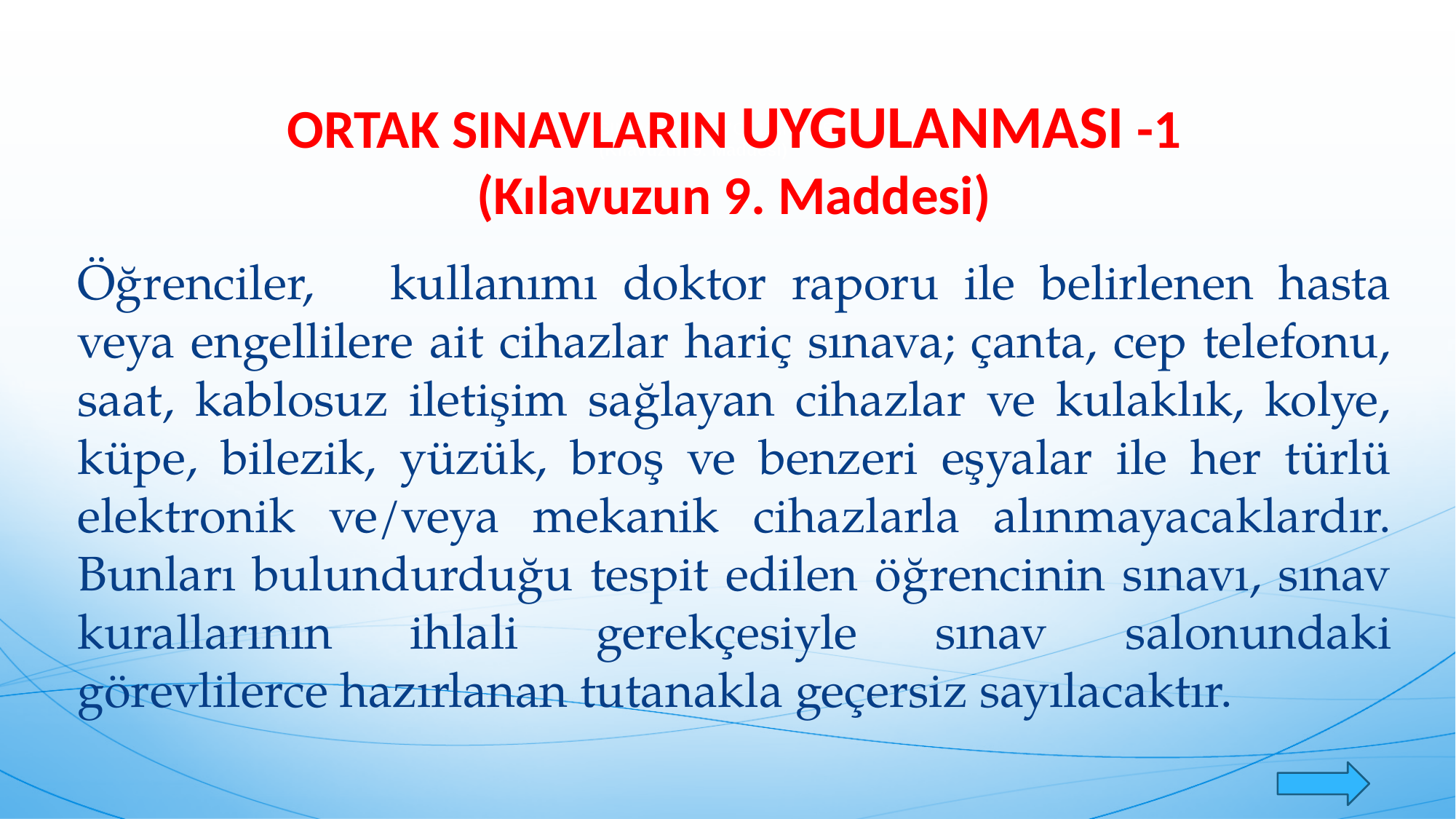

ORTAK SINAVLARIN UYGULANMASI -1
(Kılavuzun 9. Maddesi)
# ORTAK SINAVLARIN UYGULANMASI -1 (Kılavuzun 9. Maddesi)
Öğrenciler,   kullanımı doktor raporu ile belirlenen hasta veya engellilere ait cihazlar hariç sınava; çanta, cep telefonu, saat, kablosuz iletişim sağlayan cihazlar ve kulaklık, kolye, küpe, bilezik, yüzük, broş ve benzeri eşyalar ile her türlü elektronik ve/veya mekanik cihazlarla alınmayacaklardır. Bunları bulundurduğu tespit edilen öğrencinin sınavı, sınav kurallarının ihlali gerekçesiyle sınav salonundaki görevlilerce hazırlanan tutanakla geçersiz sayılacaktır.